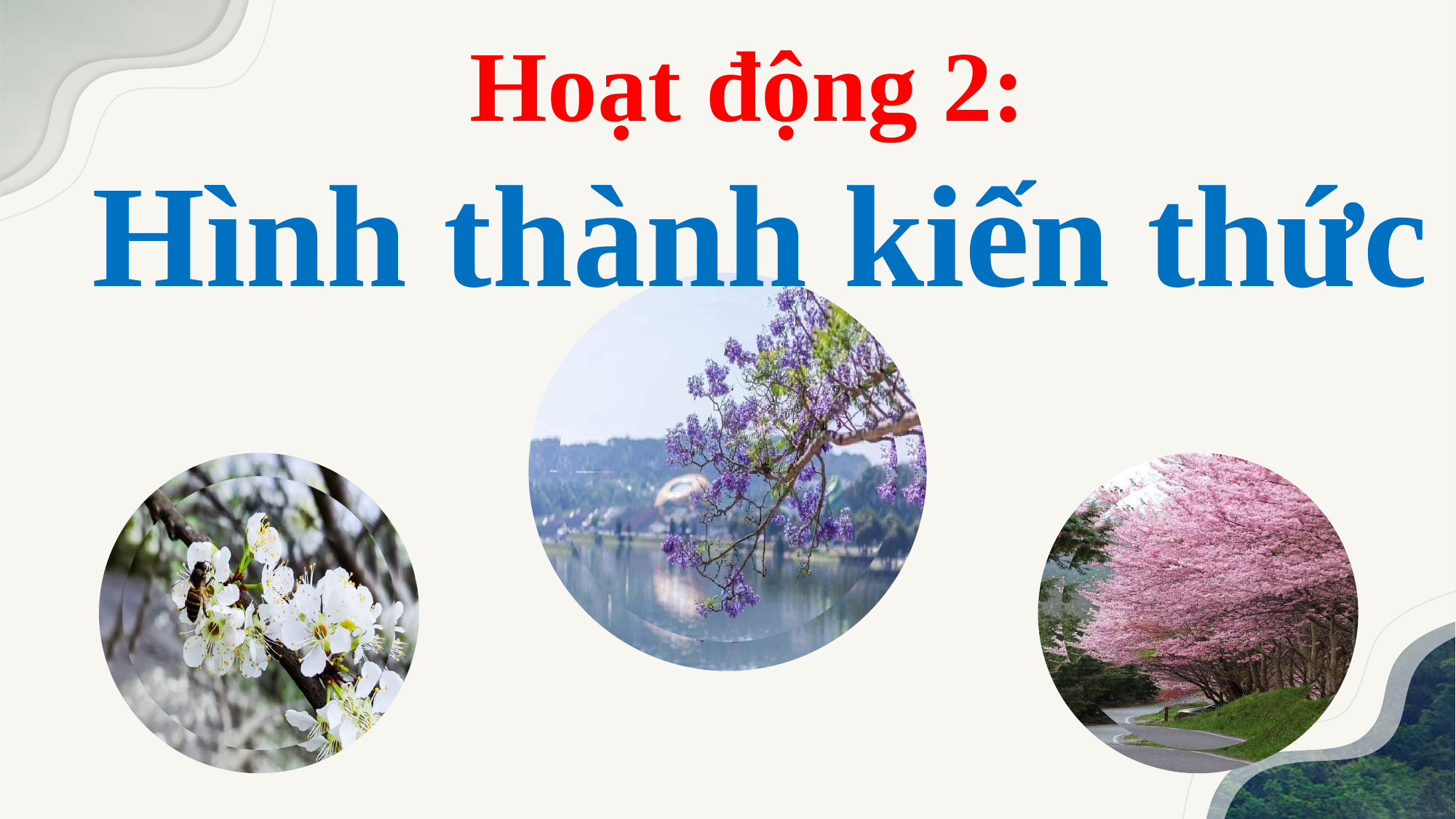

Hoạt động 2:
 Hình thành kiến thức